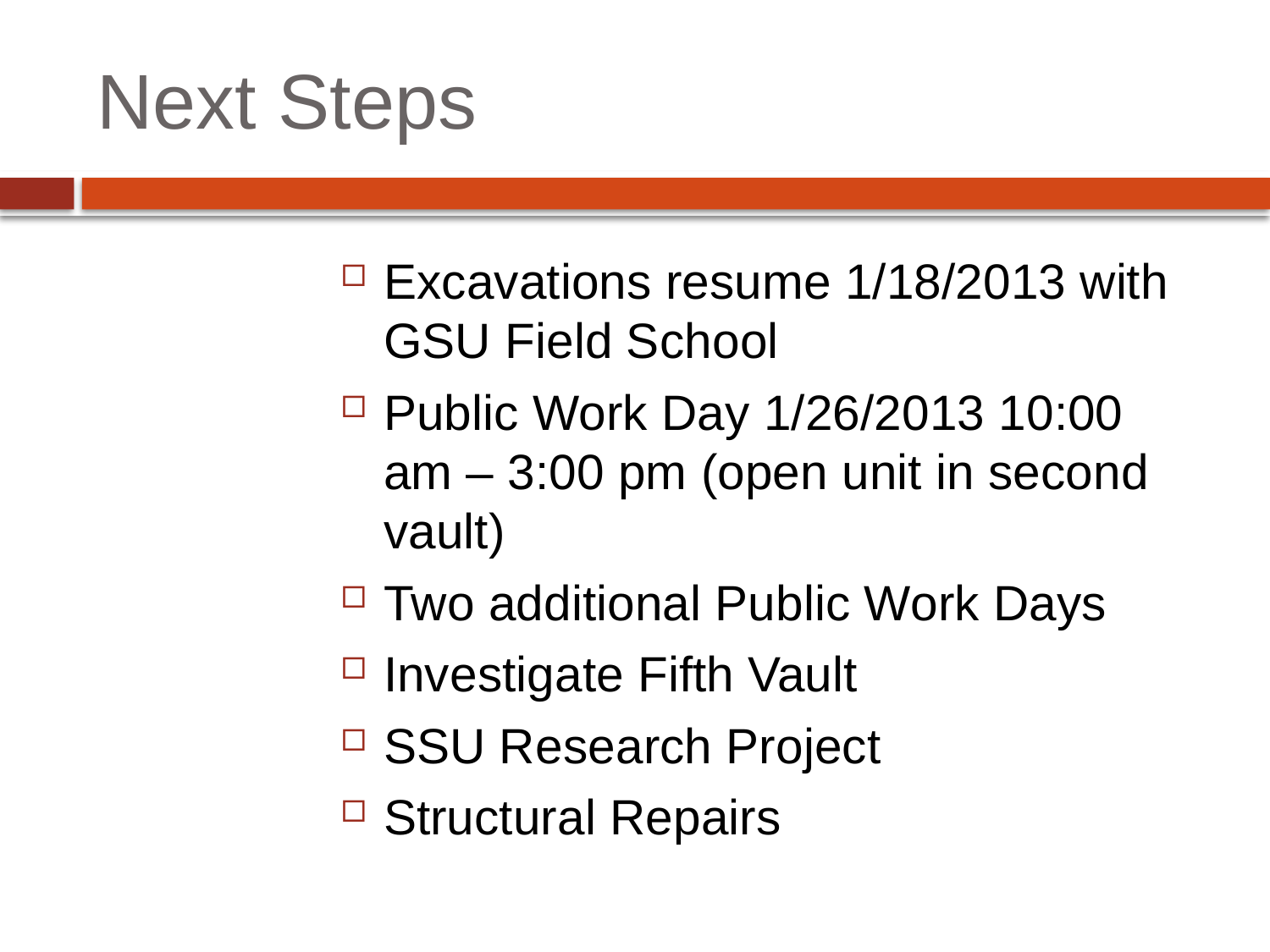

# Next Steps

Excavations resume 1/18/2013 with GSU Field School
Public Work Day 1/26/2013 10:00 am – 3:00 pm (open unit in second vault)
Two additional Public Work Days
Investigate Fifth Vault
SSU Research Project
Structural Repairs